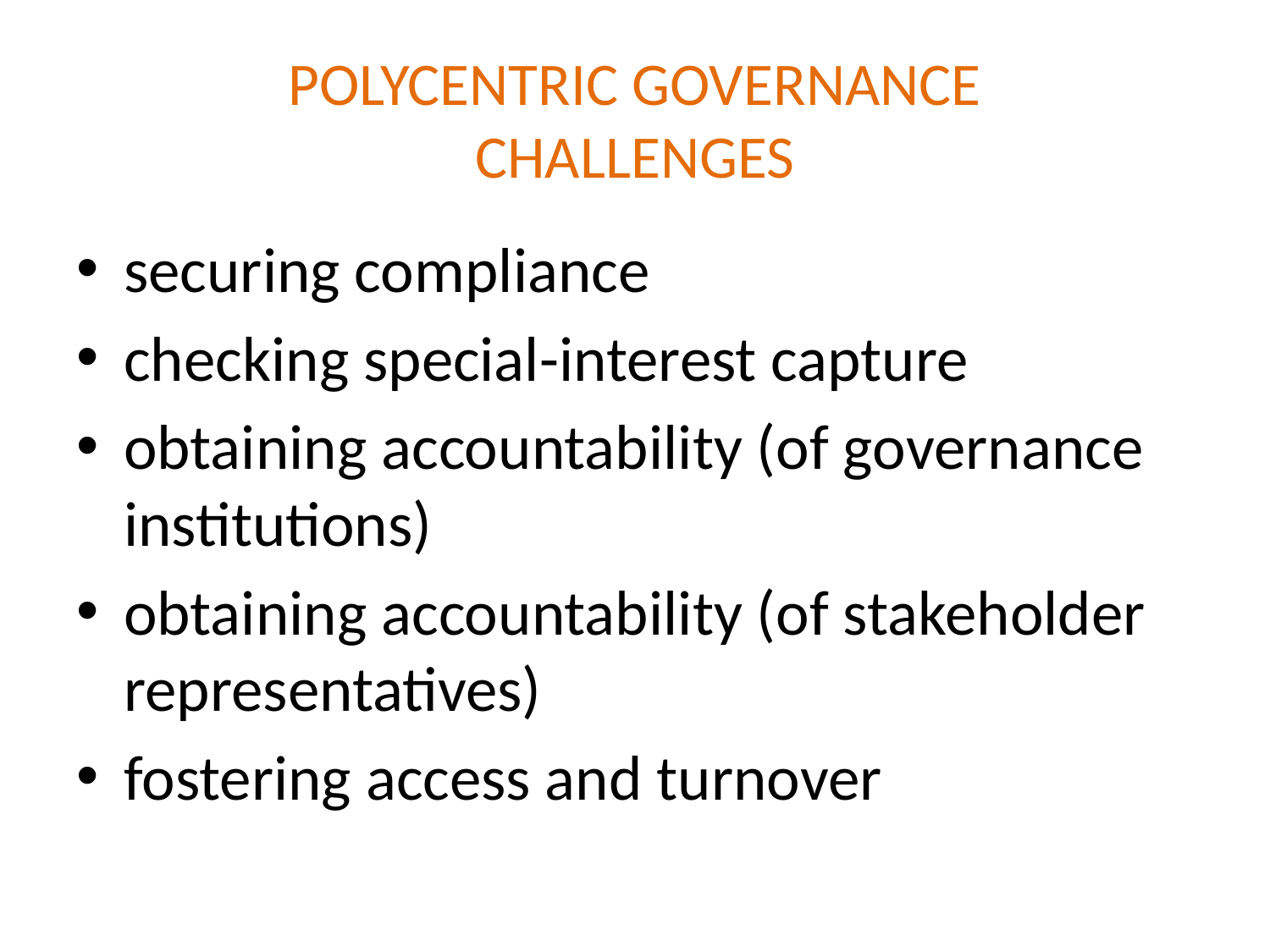

# POLYCENTRIC GOVERNANCE CHALLENGES
securing compliance
checking special-interest capture
obtaining accountability (of governance institutions)
obtaining accountability (of stakeholder representatives)
fostering access and turnover